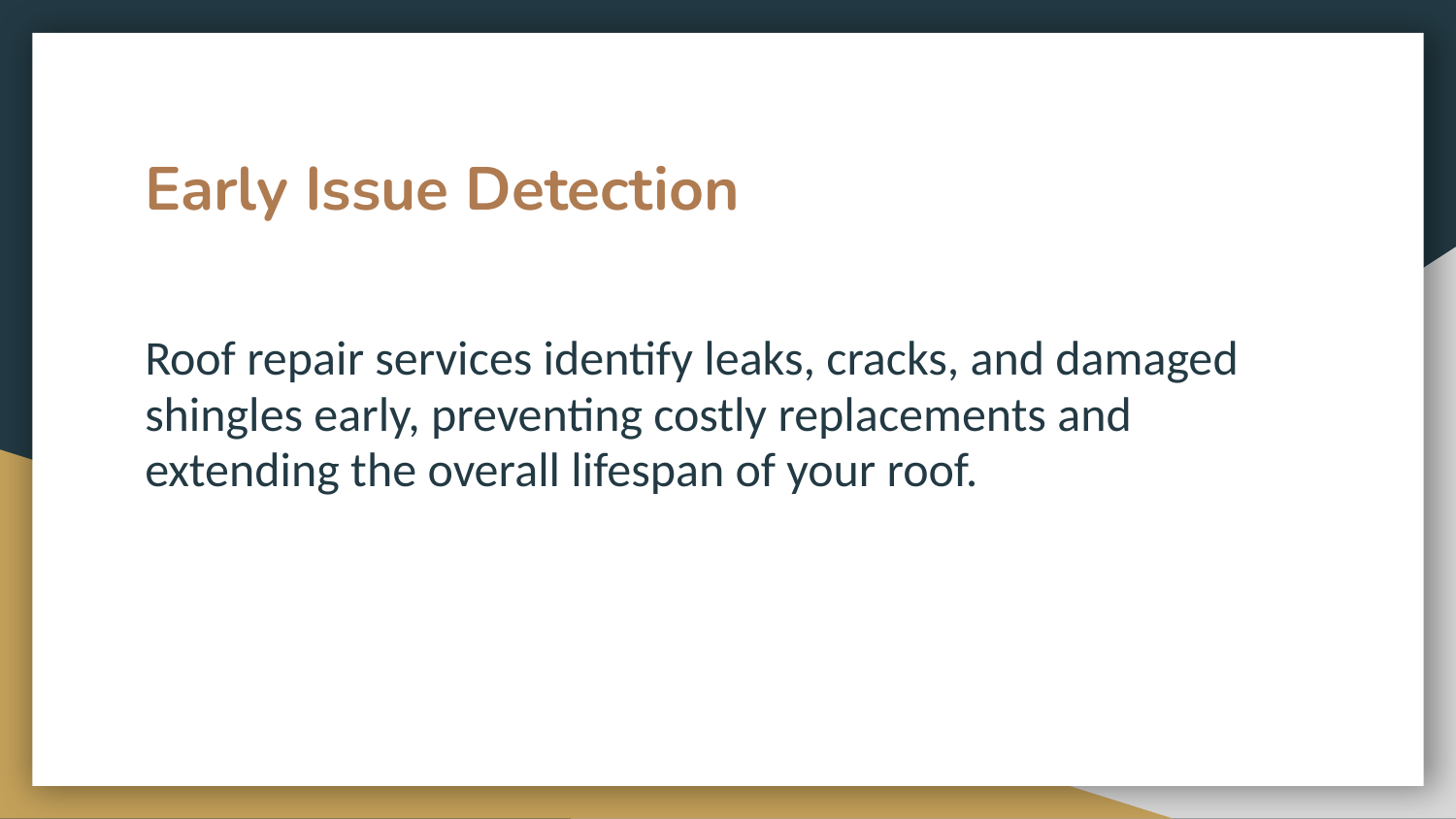

# Early Issue Detection
Roof repair services identify leaks, cracks, and damaged shingles early, preventing costly replacements and extending the overall lifespan of your roof.